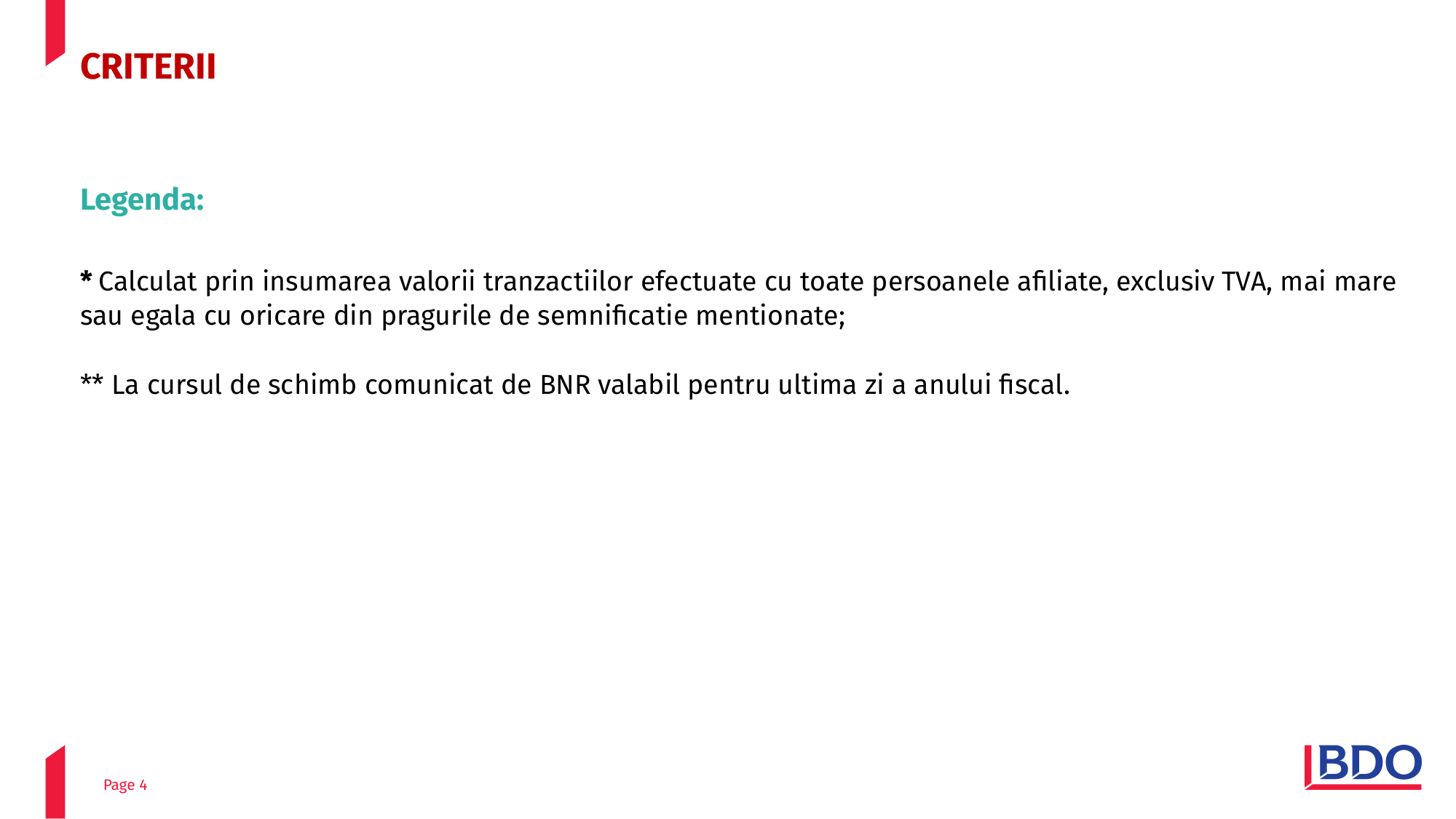

# CRITERII Legenda: * Calculat prin insumarea valorii tranzactiilor efectuate cu toate persoanele afiliate, exclusiv TVA, mai mare sau egala cu oricare din pragurile de semnificatie mentionate; ** La cursul de schimb comunicat de BNR valabil pentru ultima zi a anului fiscal.
Page 4